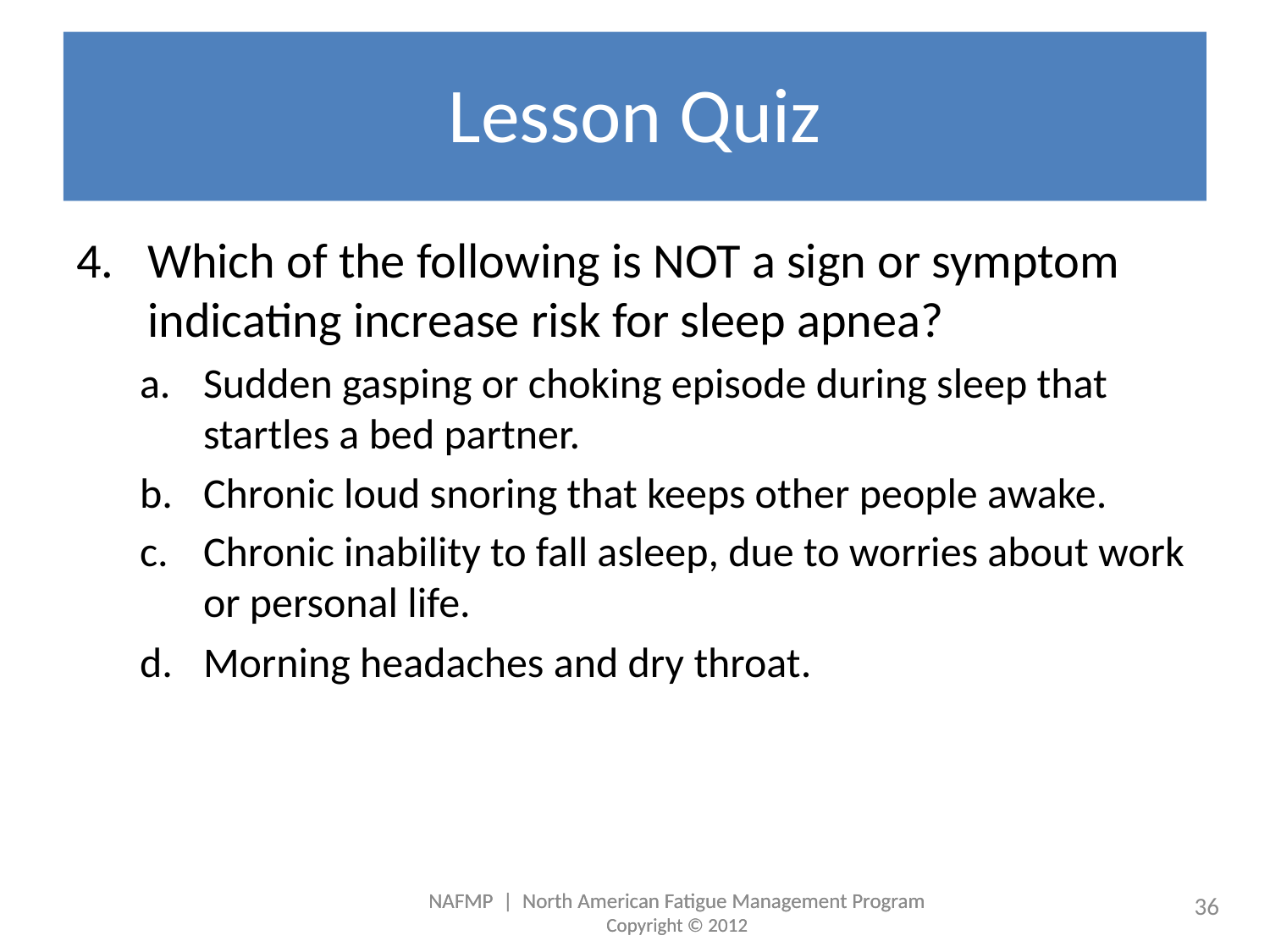

# Lesson Quiz
Which of the following is NOT a sign or symptom indicating increase risk for sleep apnea?
Sudden gasping or choking episode during sleep that startles a bed partner.
Chronic loud snoring that keeps other people awake.
Chronic inability to fall asleep, due to worries about work or personal life.
Morning headaches and dry throat.